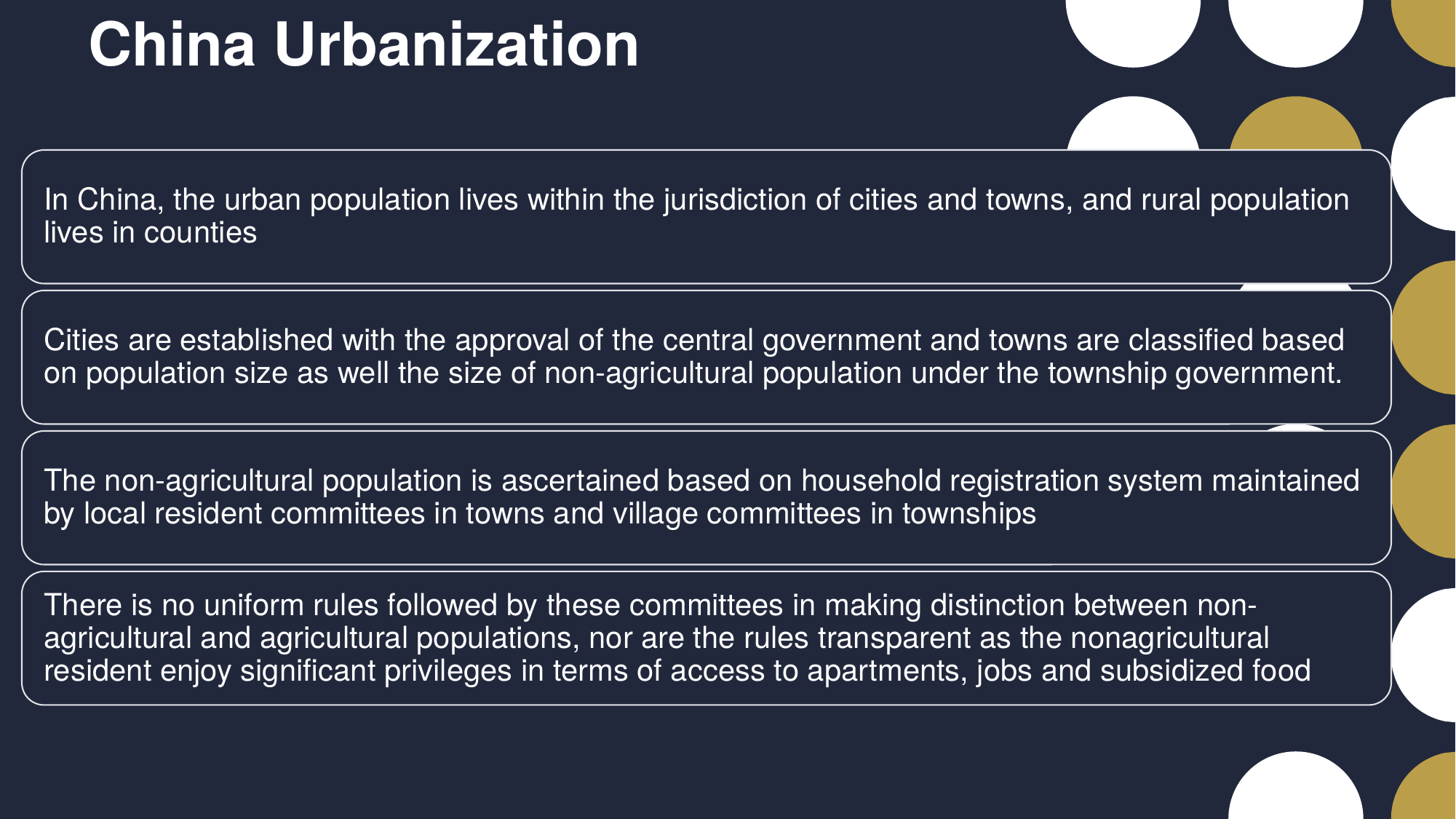

# China Urbanization

In China, the urban population lives within the jurisdiction of cities and towns, and rural population lives in counties
Cities are established with the approval of the central government and towns are classified based on population size as well the size of non-agricultural population under the township government.
The non-agricultural population is ascertained based on household registration system maintained by local resident committees in towns and village committees in townships
There is no uniform rules followed by these committees in making distinction between non-agricultural and agricultural populations, nor are the rules transparent as the nonagricultural resident enjoy significant privileges in terms of access to apartments, jobs and subsidized food